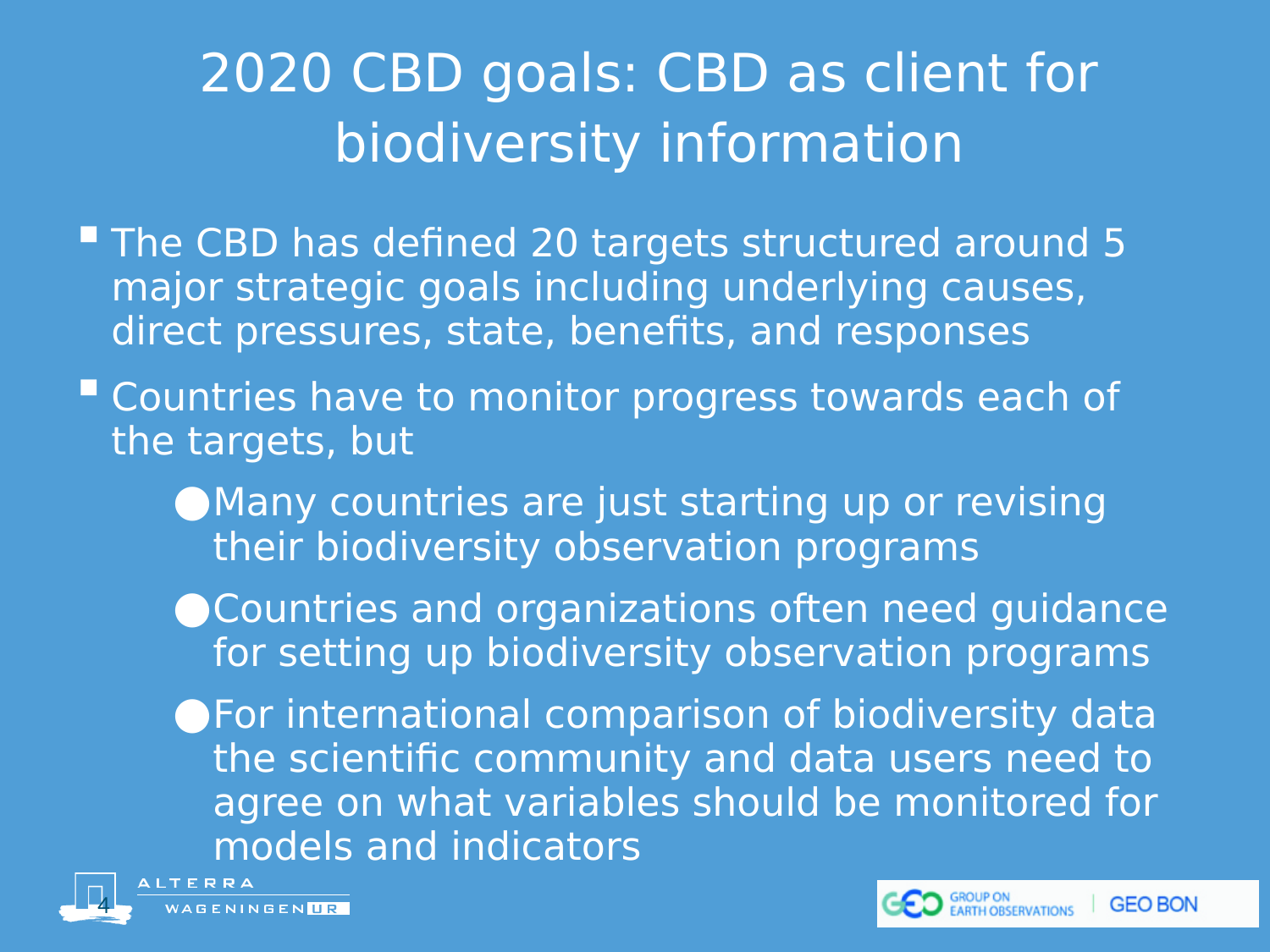

# 2020 CBD goals: CBD as client for biodiversity information
The CBD has defined 20 targets structured around 5 major strategic goals including underlying causes, direct pressures, state, benefits, and responses
Countries have to monitor progress towards each of the targets, but
Many countries are just starting up or revising their biodiversity observation programs
Countries and organizations often need guidance for setting up biodiversity observation programs
For international comparison of biodiversity data the scientific community and data users need to agree on what variables should be monitored for models and indicators
4